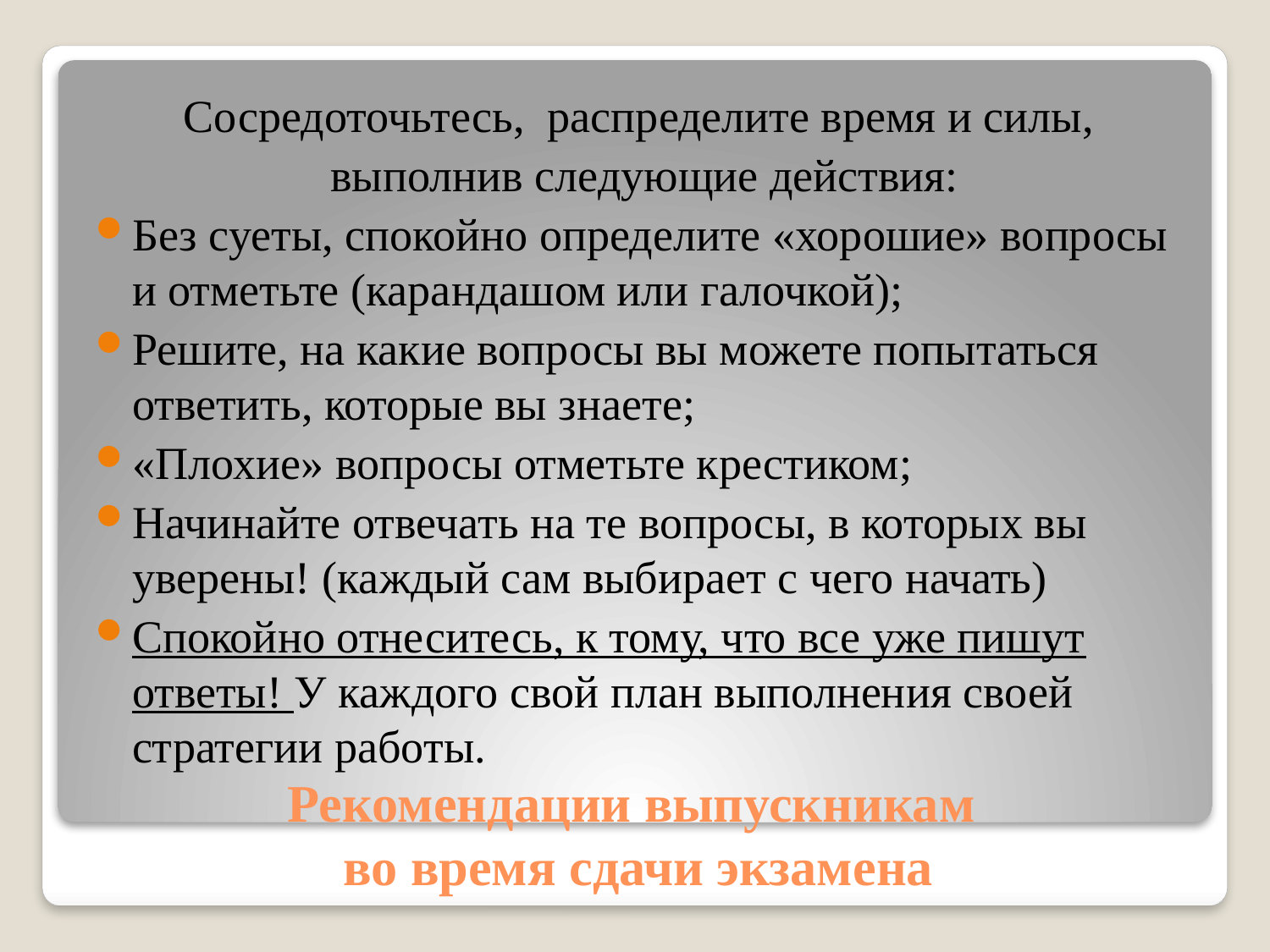

Сосредоточьтесь,  распределите время и силы,
выполнив следующие действия:
Без суеты, спокойно определите «хорошие» вопросы и отметьте (карандашом или галочкой);
Решите, на какие вопросы вы можете попытаться ответить, которые вы знаете;
«Плохие» вопросы отметьте крестиком;
Начинайте отвечать на те вопросы, в которых вы уверены! (каждый сам выбирает с чего начать)
Спокойно отнеситесь, к тому, что все уже пишут ответы! У каждого свой план выполнения своей стратегии работы.
# Рекомендации выпускникам во время сдачи экзамена